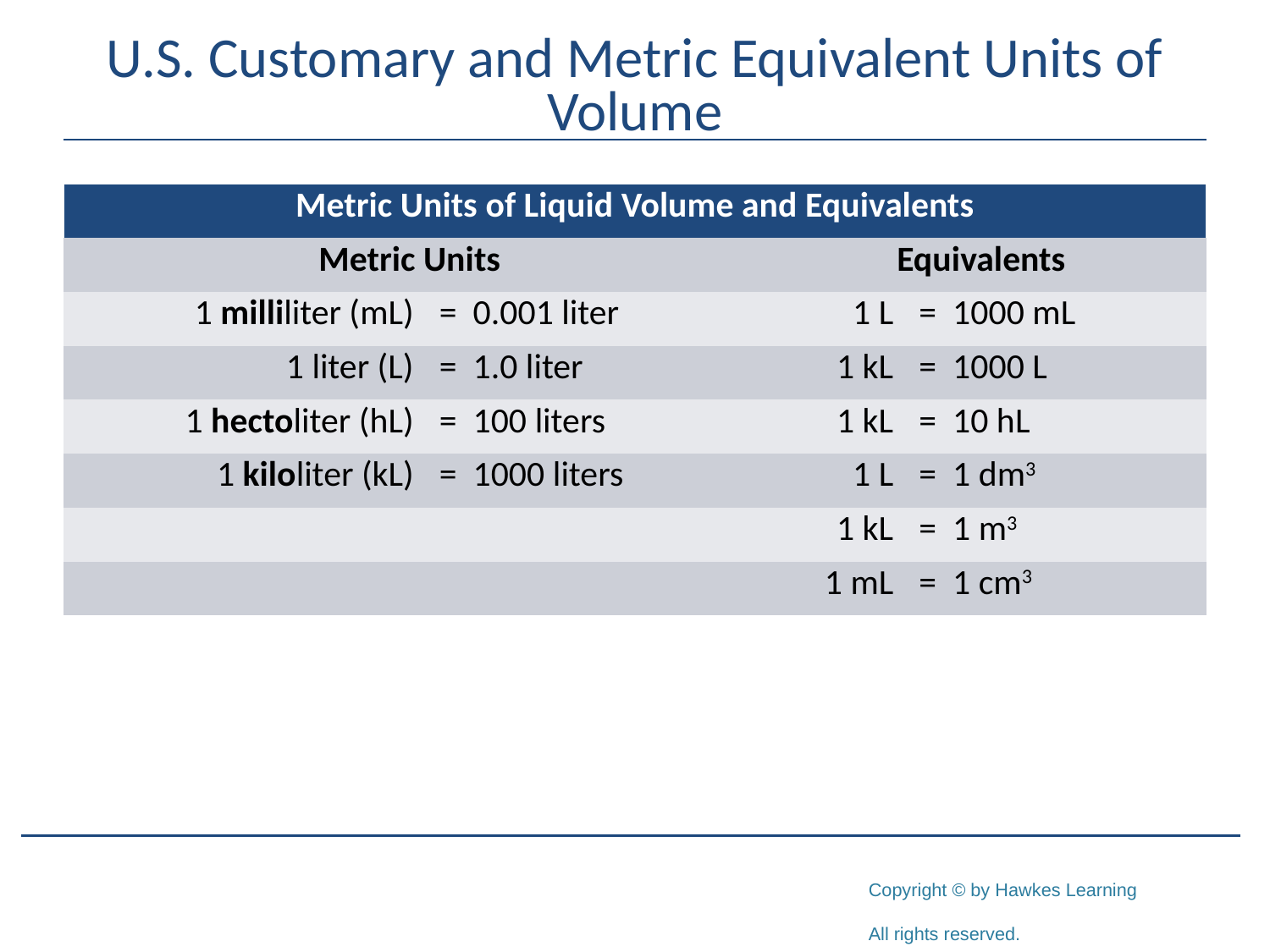

# U.S. Customary and Metric Equivalent Units of Volume
| Metric Units of Liquid Volume and Equivalents |  |  |  |
| --- | --- | --- | --- |
| Metric Units |  | Equivalents |  |
| 1 milliliter (mL) | = 0.001 liter | 1 L | = 1000 mL |
| 1 liter (L) | = 1.0 liter | 1 kL | = 1000 L |
| 1 hectoliter (hL) | = 100 liters | 1 kL | = 10 hL |
| 1 kiloliter (kL) | = 1000 liters | 1 L | = 1 dm3 |
|  |  | 1 kL | = 1 m3 |
|  |  | 1 mL | = 1 cm3 |